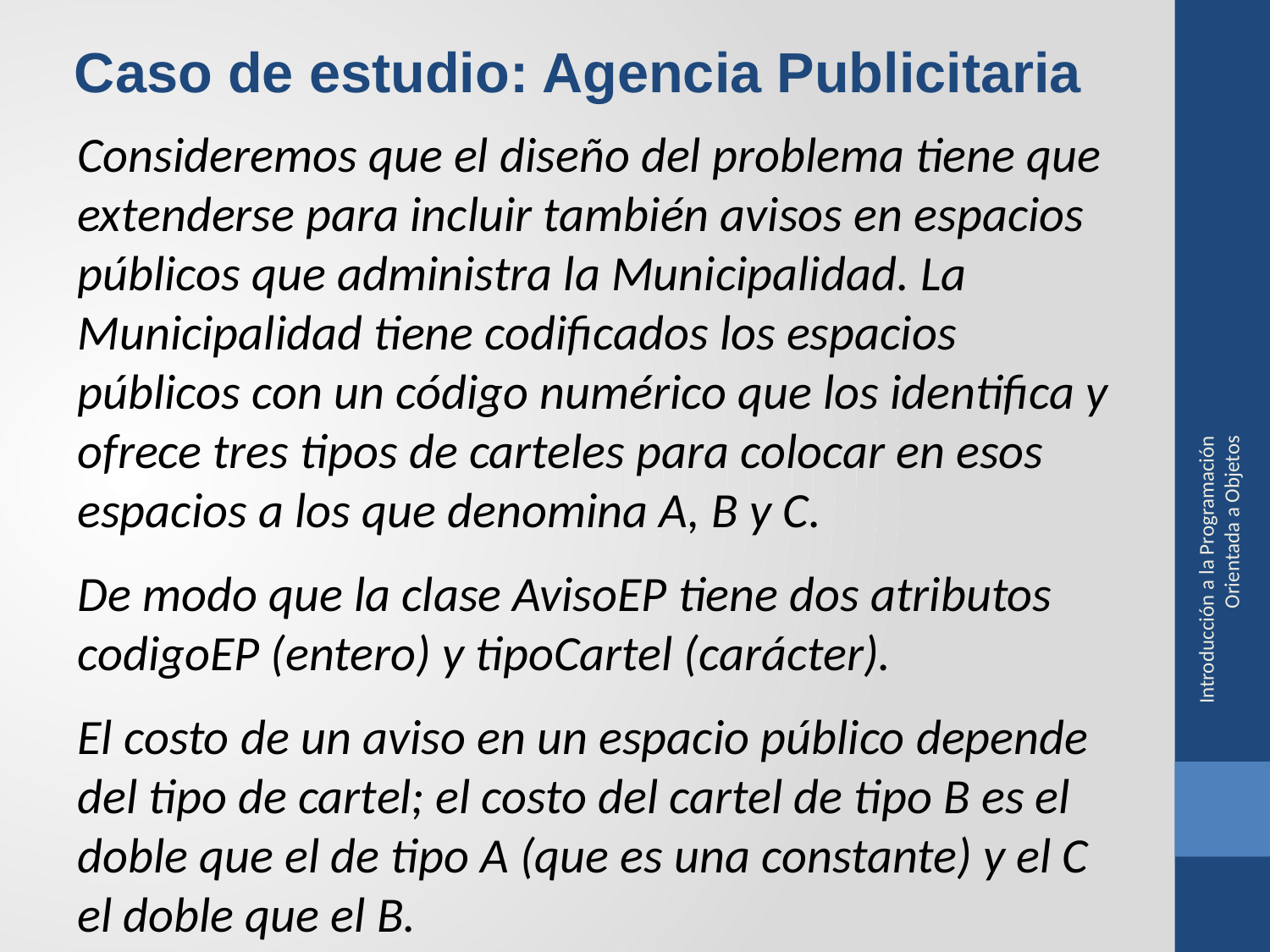

Caso de estudio: Agencia Publicitaria
Consideremos que el diseño del problema tiene que extenderse para incluir también avisos en espacios públicos que administra la Municipalidad. La Municipalidad tiene codificados los espacios públicos con un código numérico que los identifica y ofrece tres tipos de carteles para colocar en esos espacios a los que denomina A, B y C.
De modo que la clase AvisoEP tiene dos atributos codigoEP (entero) y tipoCartel (carácter).
El costo de un aviso en un espacio público depende del tipo de cartel; el costo del cartel de tipo B es el doble que el de tipo A (que es una constante) y el C el doble que el B.

Introducción a la Programación Orientada a Objetos